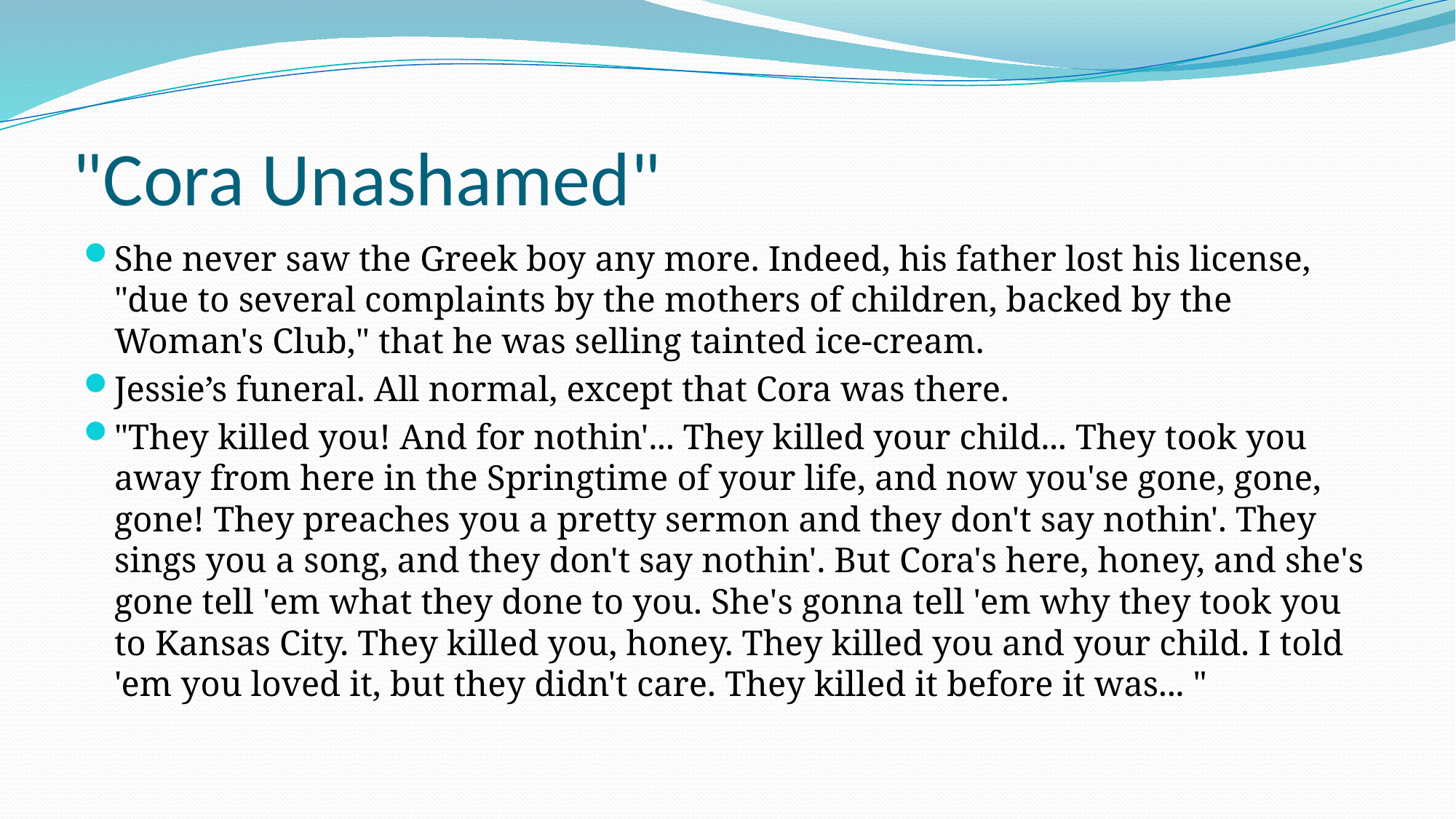

# "Cora Unashamed"
She never saw the Greek boy any more. Indeed, his father lost his license, "due to several complaints by the mothers of children, backed by the Woman's Club," that he was selling tainted ice-cream.
Jessie’s funeral. All normal, except that Cora was there.
"They killed you! And for nothin'... They killed your child... They took you away from here in the Springtime of your life, and now you'se gone, gone, gone! They preaches you a pretty sermon and they don't say nothin'. They sings you a song, and they don't say nothin'. But Cora's here, honey, and she's gone tell 'em what they done to you. She's gonna tell 'em why they took you to Kansas City. They killed you, honey. They killed you and your child. I told 'em you loved it, but they didn't care. They killed it before it was... "